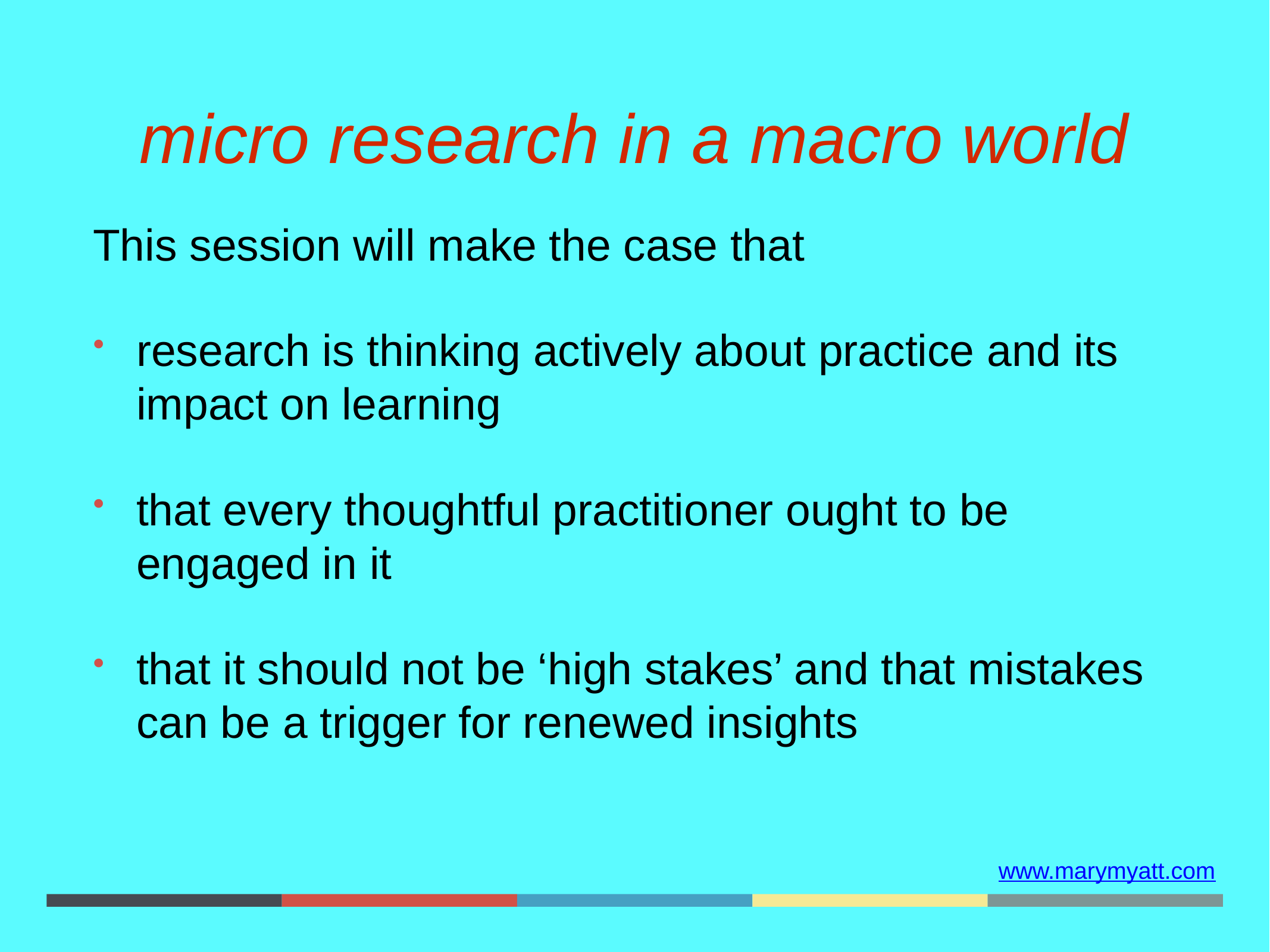

# micro research in a macro world
This session will make the case that
research is thinking actively about practice and its impact on learning
that every thoughtful practitioner ought to be engaged in it
that it should not be ‘high stakes’ and that mistakes can be a trigger for renewed insights